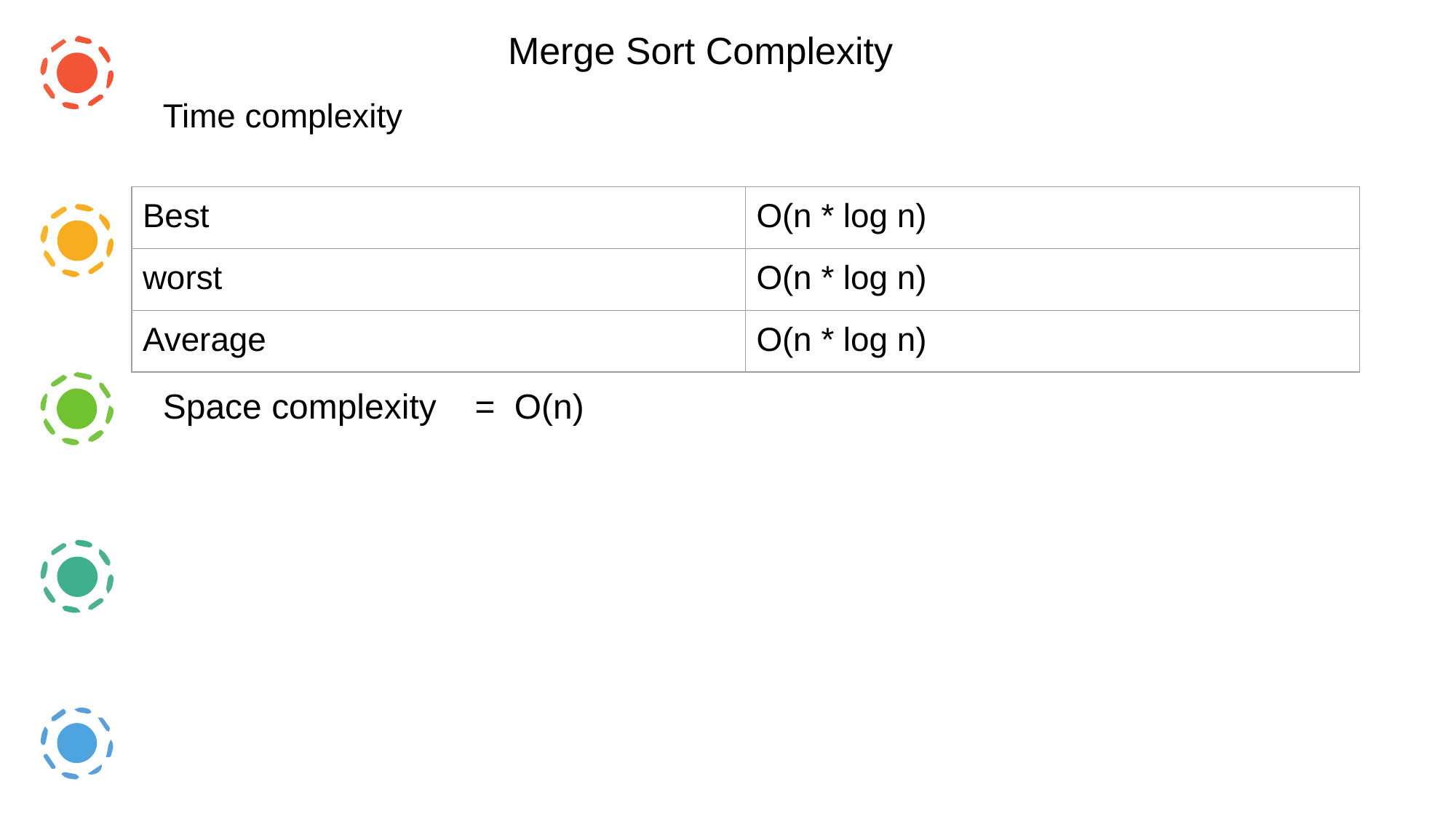

Merge Sort Complexity
Time complexity
| Best | O(n \* log n) |
| --- | --- |
| worst | O(n \* log n) |
| Average | O(n \* log n) |
Space complexity    =  O(n)